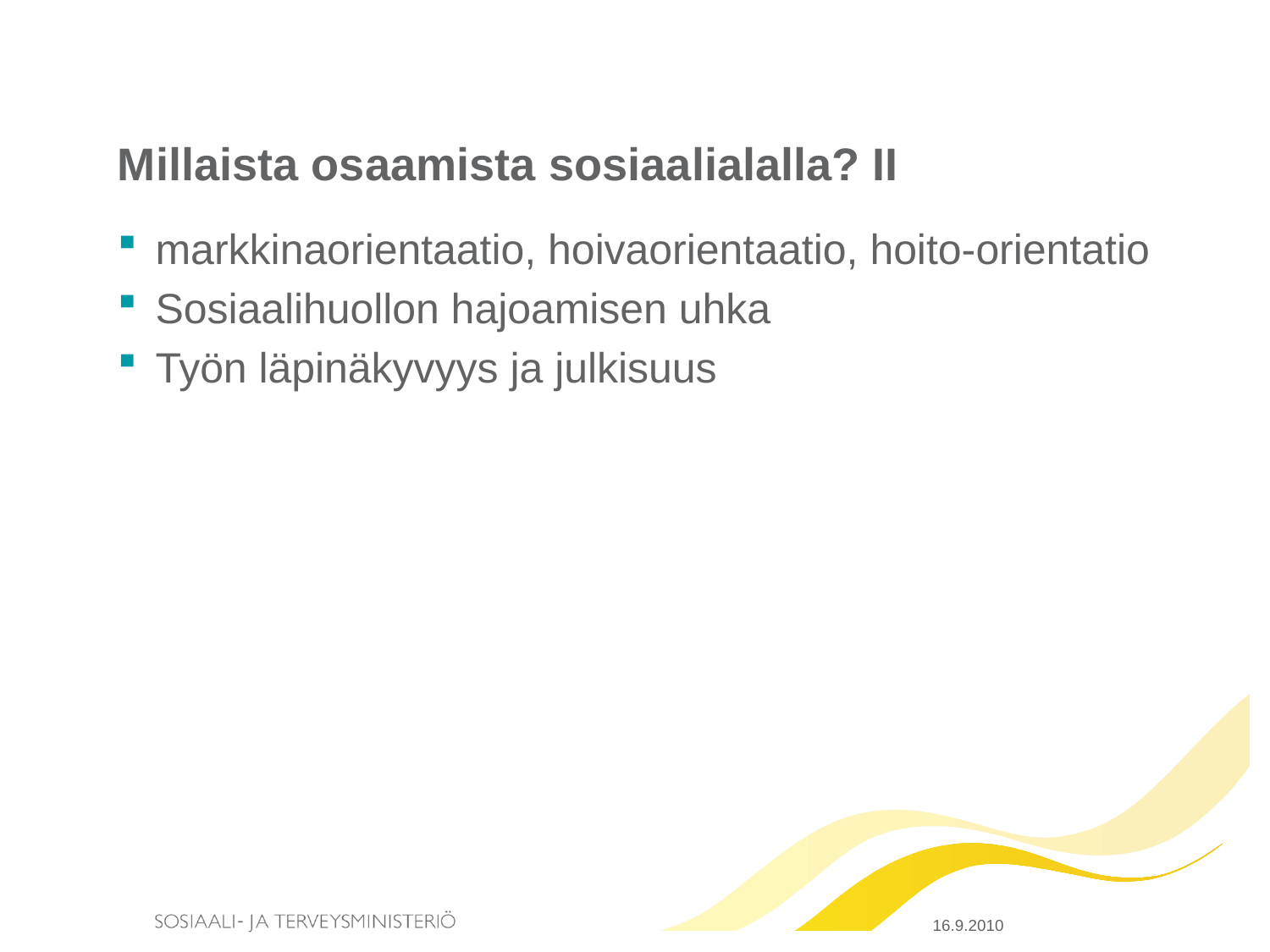

# Millaista osaamista sosiaalialalla? II
markkinaorientaatio, hoivaorientaatio, hoito-orientatio
Sosiaalihuollon hajoamisen uhka
Työn läpinäkyvyys ja julkisuus

16.9.2010